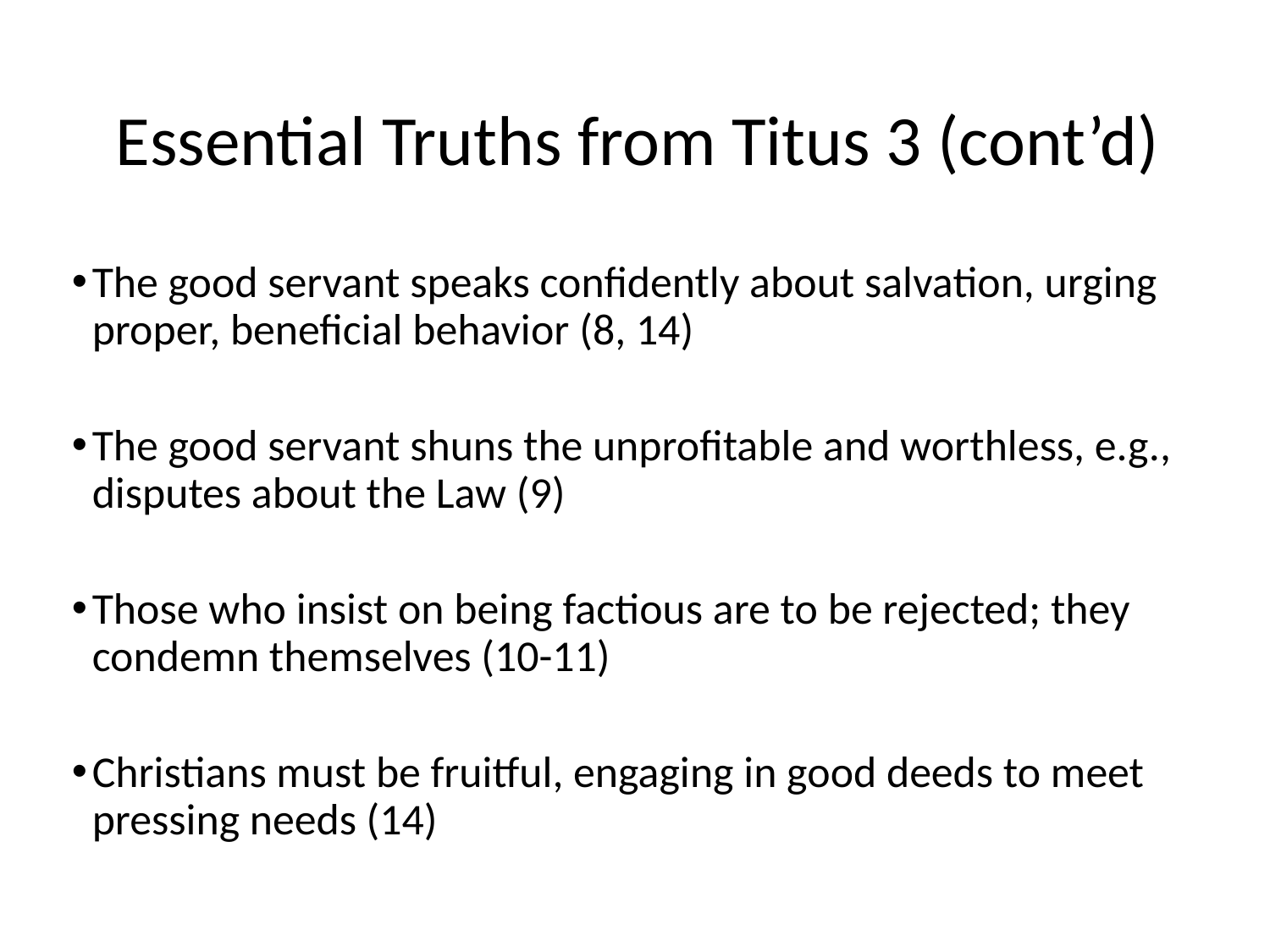

# Essential Truths from Titus 3 (cont’d)
The good servant speaks confidently about salvation, urging proper, beneficial behavior (8, 14)

The good servant shuns the unprofitable and worthless, e.g., disputes about the Law (9)

Those who insist on being factious are to be rejected; they condemn themselves (10-11)

Christians must be fruitful, engaging in good deeds to meet pressing needs (14)